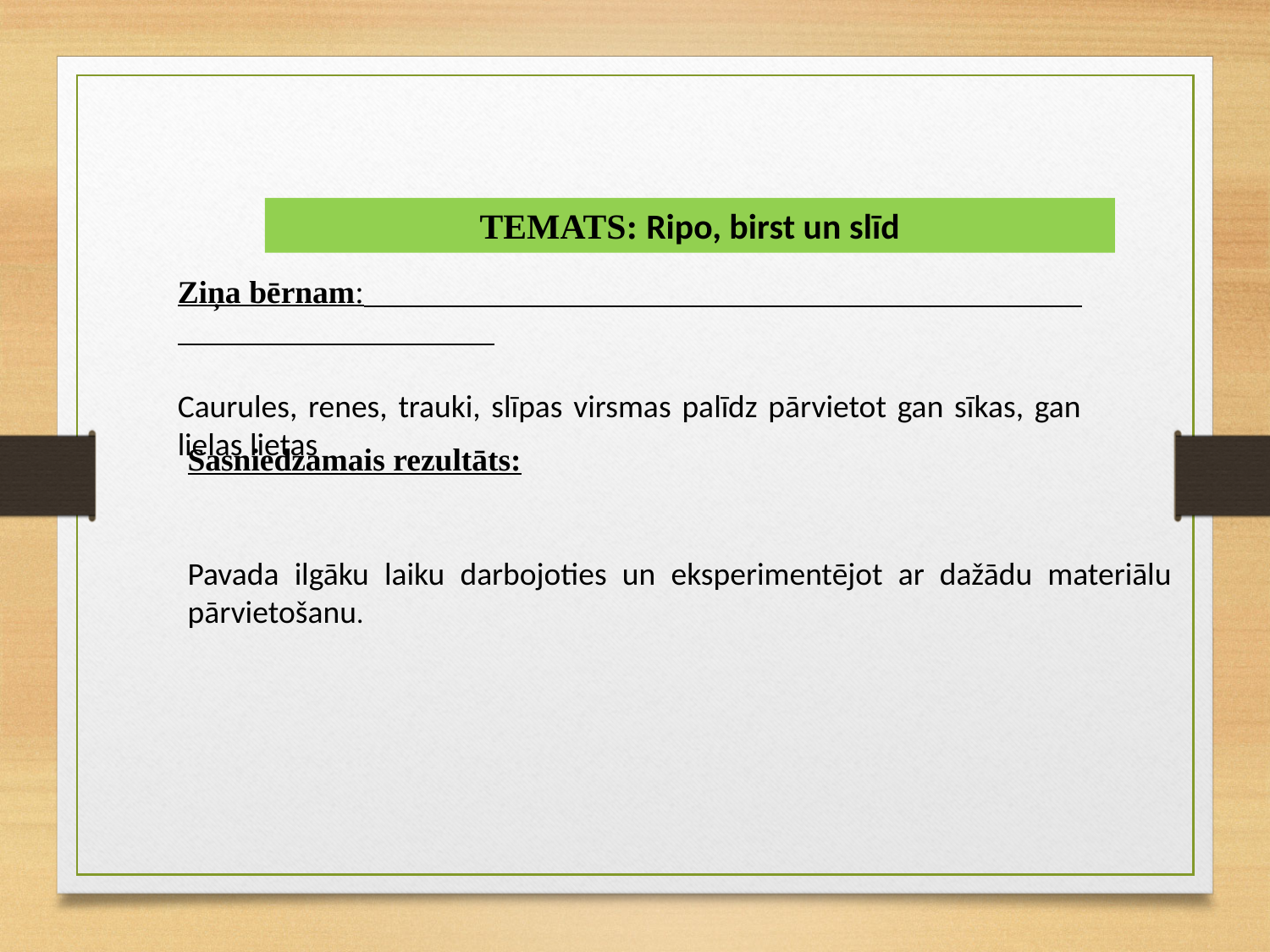

TEMATS: Ripo, birst un slīd
Ziņa bērnam:

Caurules, renes, trauki, slīpas virsmas palīdz pārvietot gan sīkas, gan lielas lietas

Sasniedzamais rezultāts:

Pavada ilgāku laiku darbojoties un eksperimentējot ar dažādu materiālu pārvietošanu.